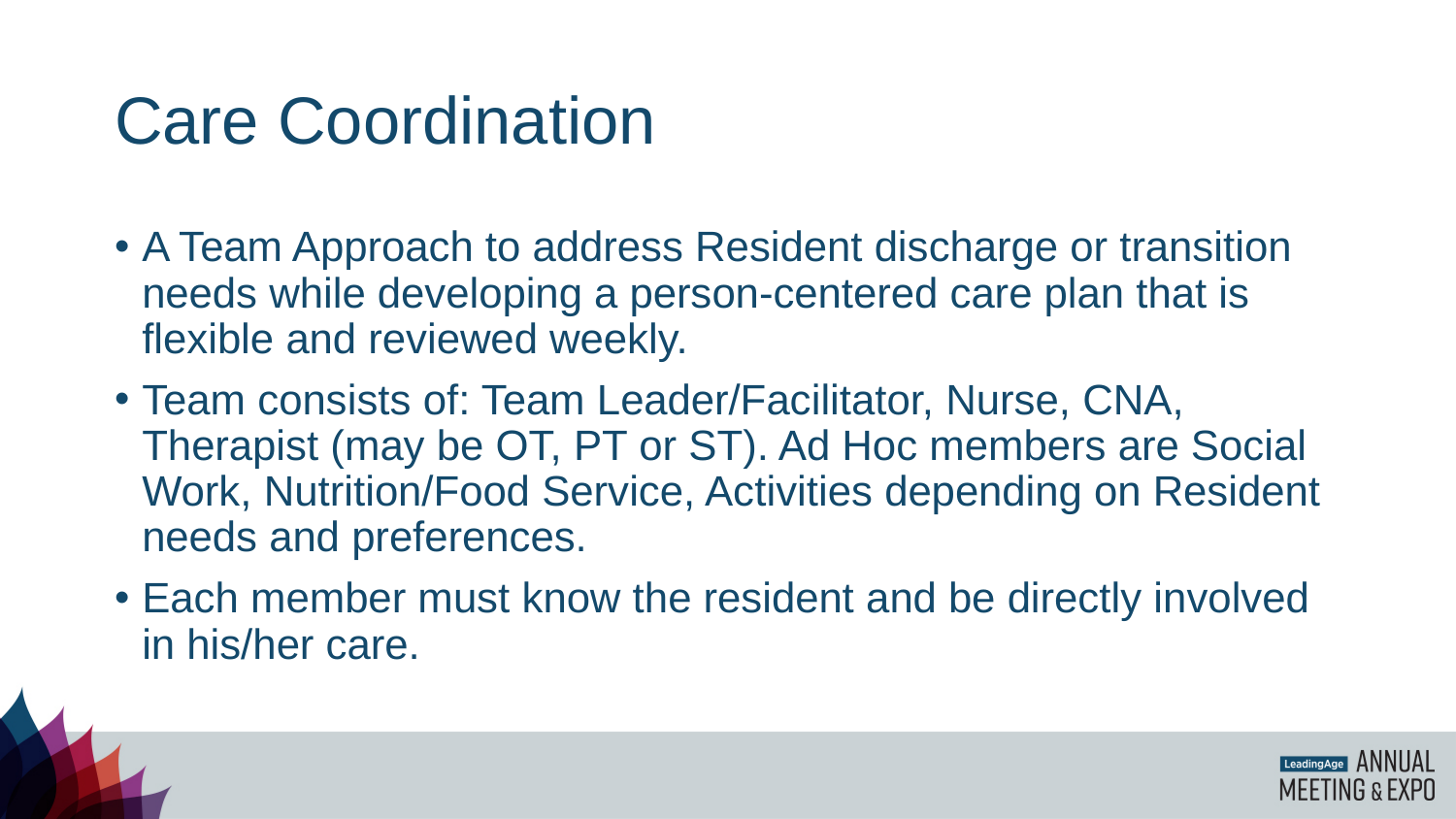

# Care Coordination
A Team Approach to address Resident discharge or transition needs while developing a person-centered care plan that is flexible and reviewed weekly.
Team consists of: Team Leader/Facilitator, Nurse, CNA, Therapist (may be OT, PT or ST). Ad Hoc members are Social Work, Nutrition/Food Service, Activities depending on Resident needs and preferences.
Each member must know the resident and be directly involved in his/her care.